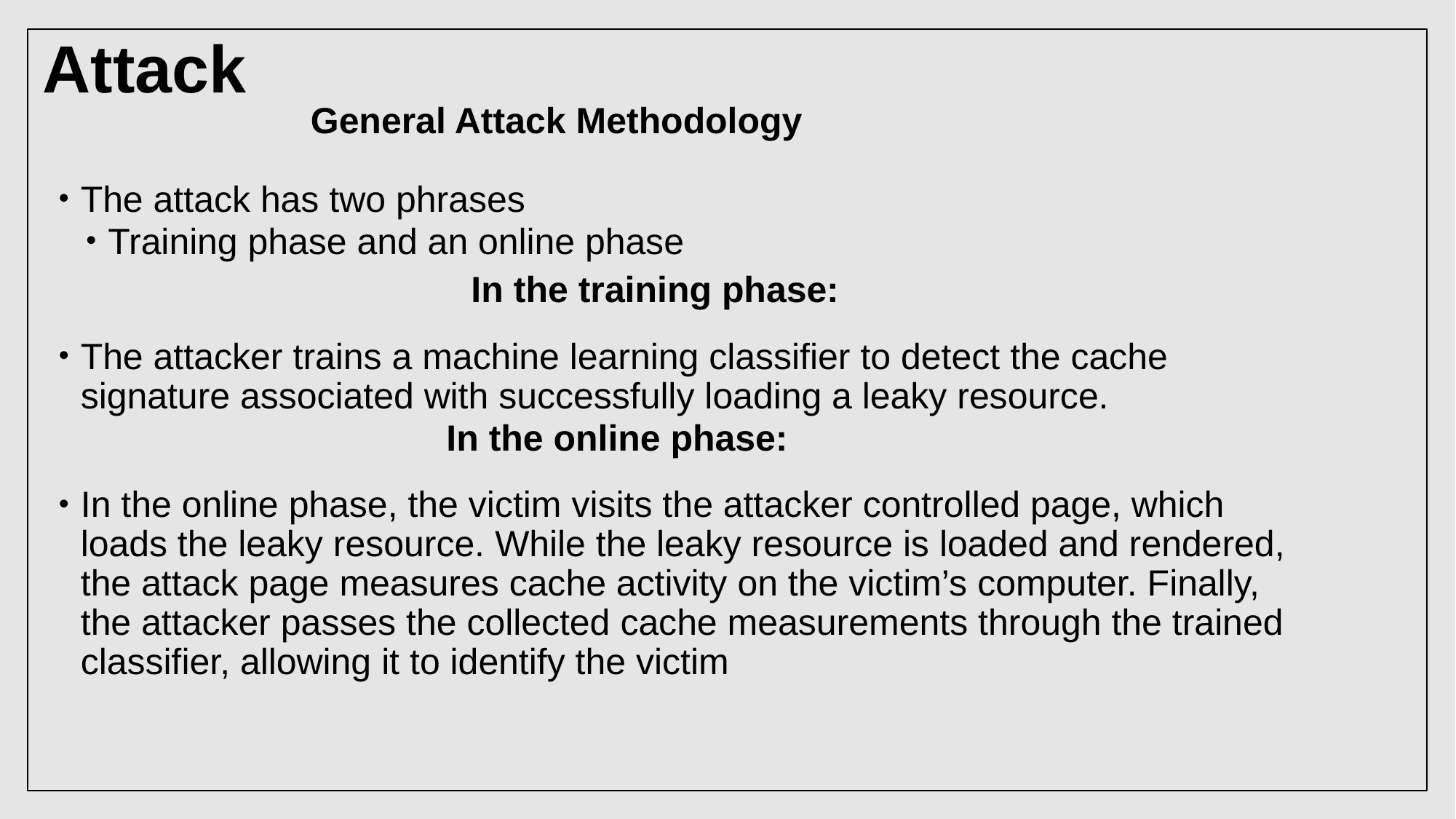

Attack
General Attack Methodology
The attack has two phrases
Training phase and an online phase
		In the training phase:
The attacker trains a machine learning classifier to detect the cache signature associated with successfully loading a leaky resource.
			In the online phase:
In the online phase, the victim visits the attacker controlled page, which loads the leaky resource. While the leaky resource is loaded and rendered, the attack page measures cache activity on the victim’s computer. Finally, the attacker passes the collected cache measurements through the trained classifier, allowing it to identify the victim